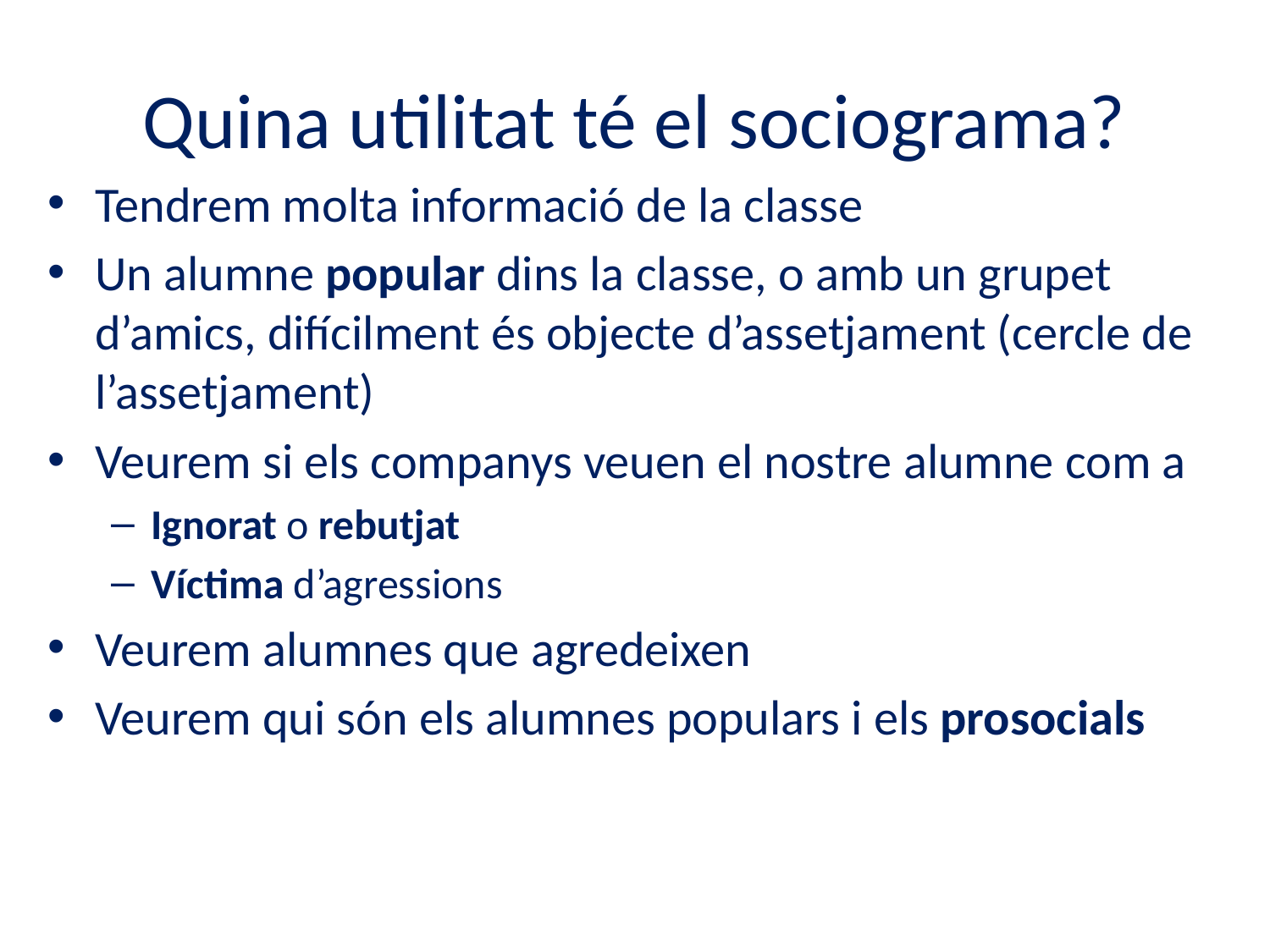

# Quina utilitat té el sociograma?
Tendrem molta informació de la classe
Un alumne popular dins la classe, o amb un grupet d’amics, difícilment és objecte d’assetjament (cercle de l’assetjament)
Veurem si els companys veuen el nostre alumne com a
Ignorat o rebutjat
Víctima d’agressions
Veurem alumnes que agredeixen
Veurem qui són els alumnes populars i els prosocials